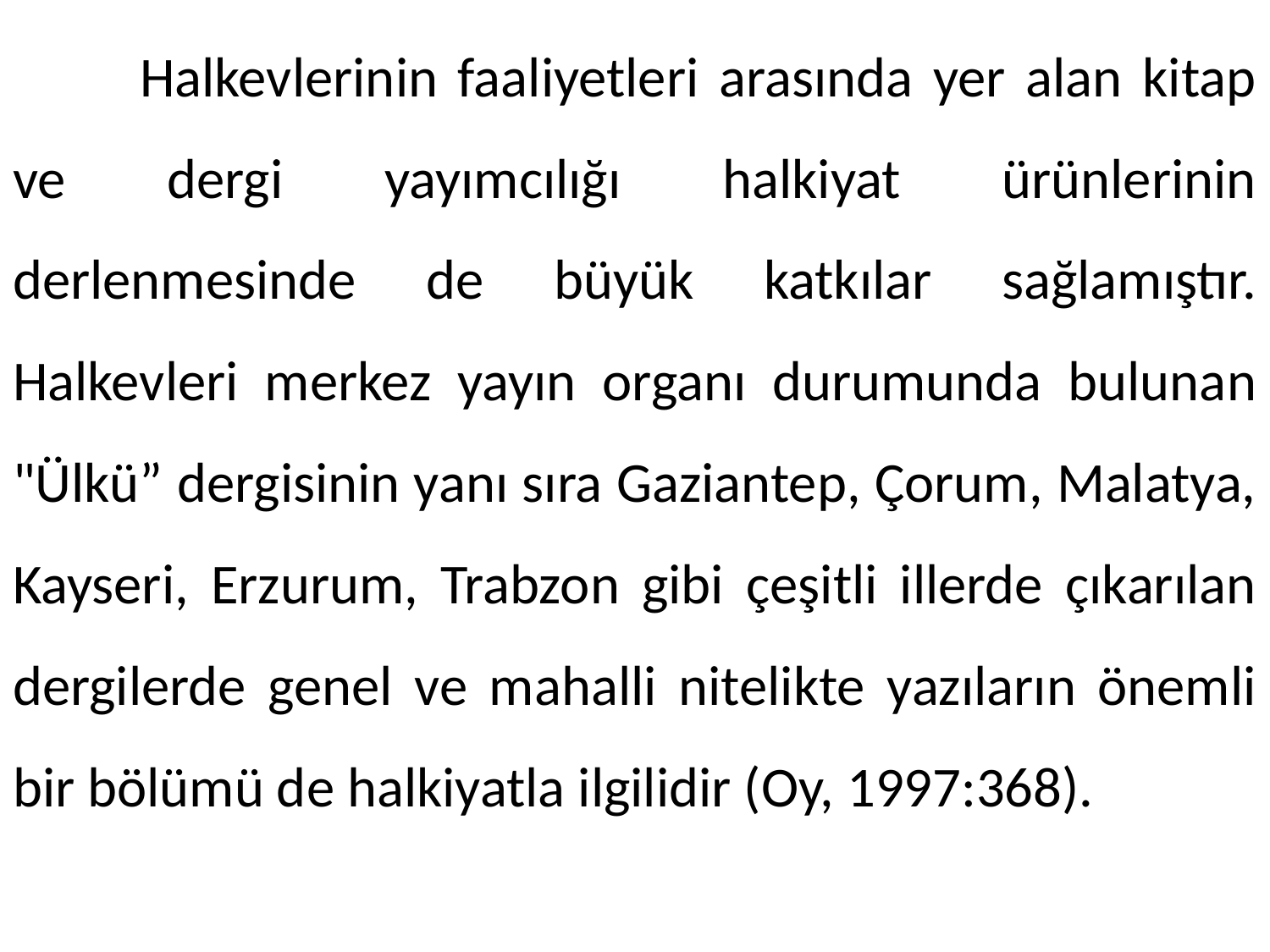

Halkevlerinin faaliyetleri arasında yer alan kitap ve dergi yayımcılığı halkiyat ürünlerinin derlenmesinde de büyük katkılar sağlamıştır. Halkevleri merkez yayın organı durumunda bulunan "Ülkü” dergisinin yanı sıra Gaziantep, Çorum, Malatya, Kayseri, Erzurum, Trabzon gibi çeşitli illerde çıkarılan dergilerde genel ve mahalli nitelikte yazıların önemli bir bölümü de halkiyatla ilgilidir (Oy, 1997:368).